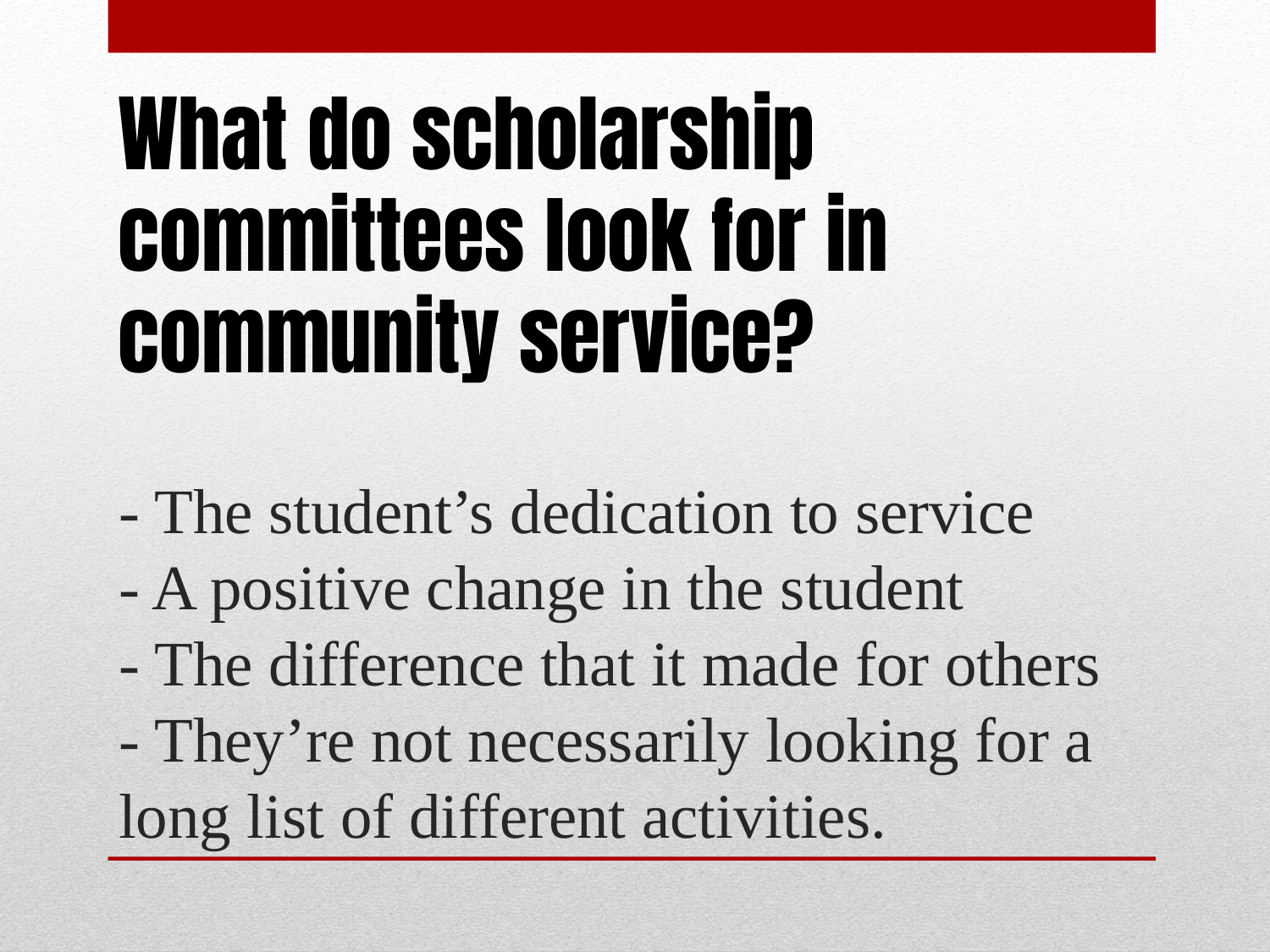

What do scholarship committees look for in community service?
# - The student’s dedication to service - A positive change in the student - The difference that it made for others  - They’re not necessarily looking for a long list of different activities.